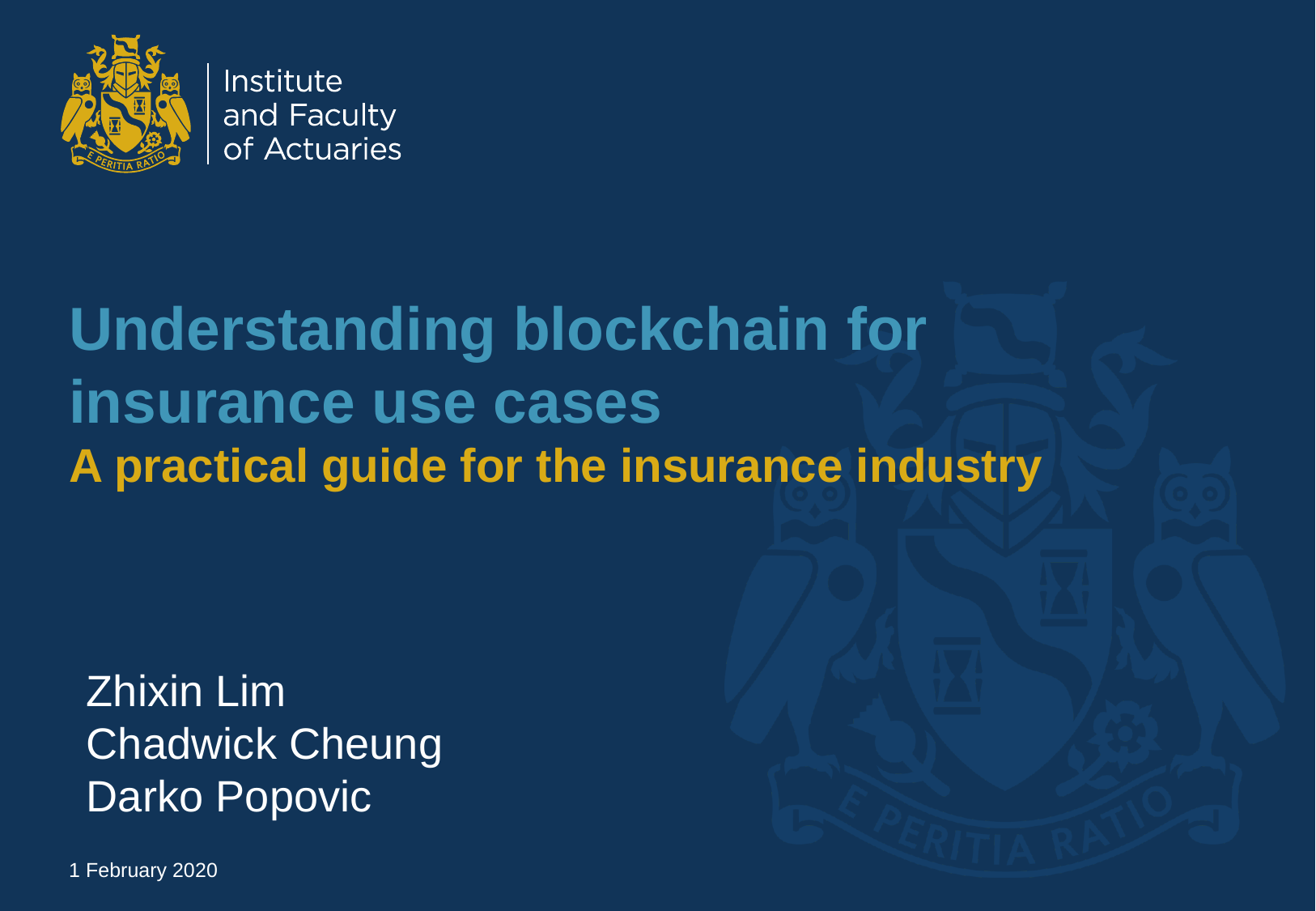

# Understanding blockchain for insurance use cases A practical guide for the insurance industry
Zhixin Lim
Chadwick Cheung
Darko Popovic

1 February 2020